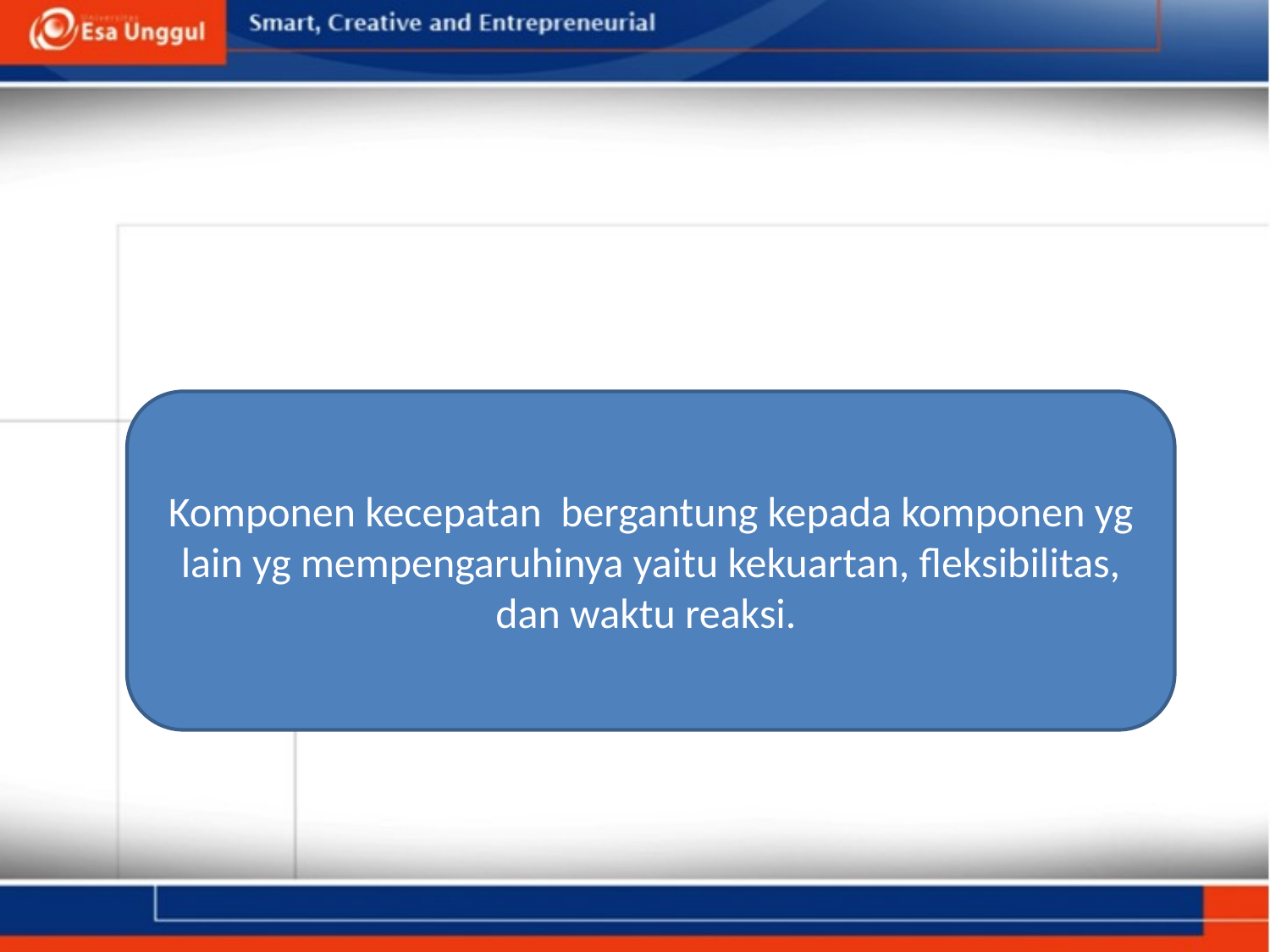

#

Komponen kecepatan  bergantung kepada komponen yg lain yg mempengaruhinya yaitu kekuartan, fleksibilitas, dan waktu reaksi.